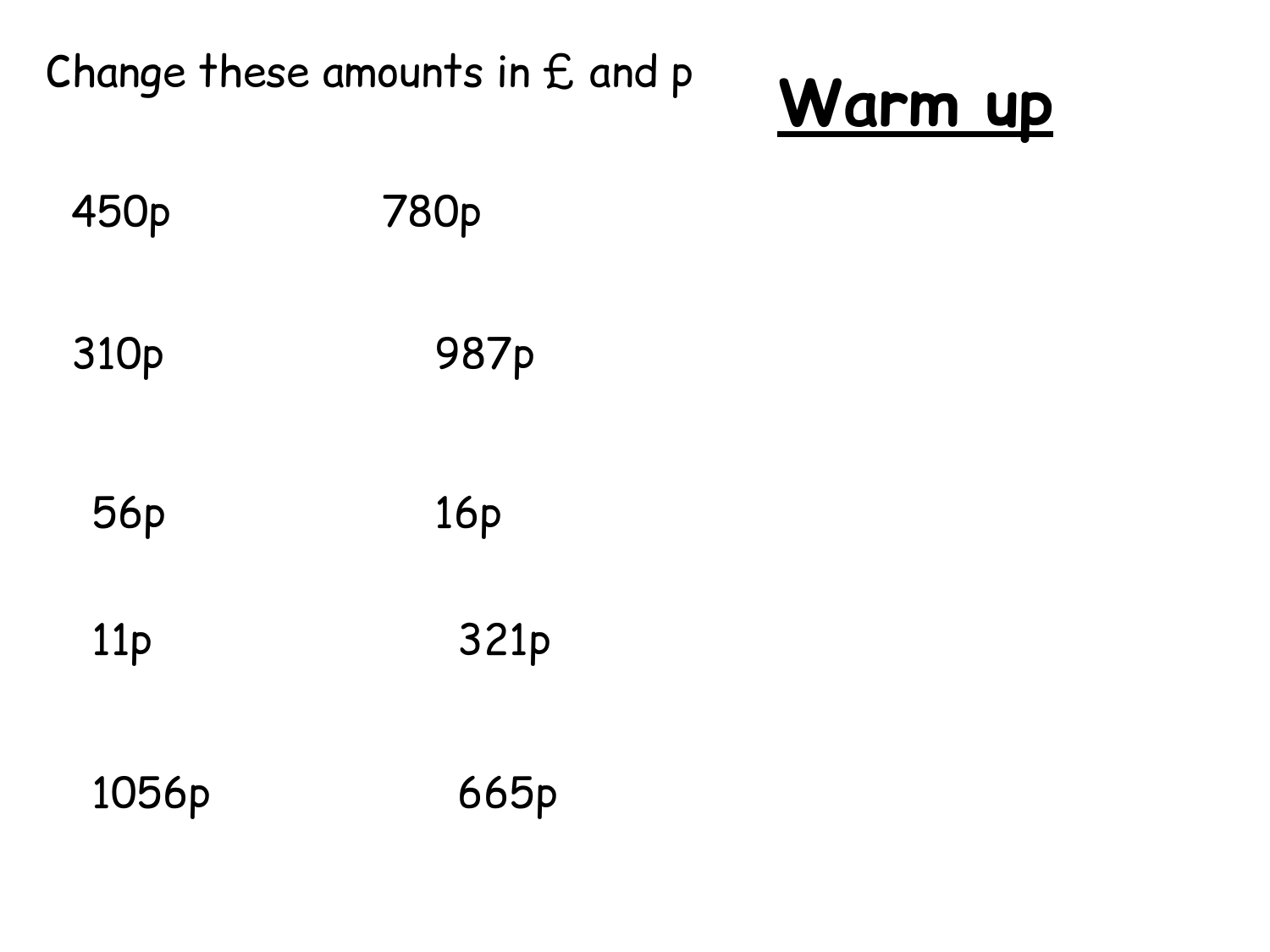

Change these amounts in £ and p
Warm up
450p
780p
310p
987p
56p
16p
11p
321p
1056p
665p